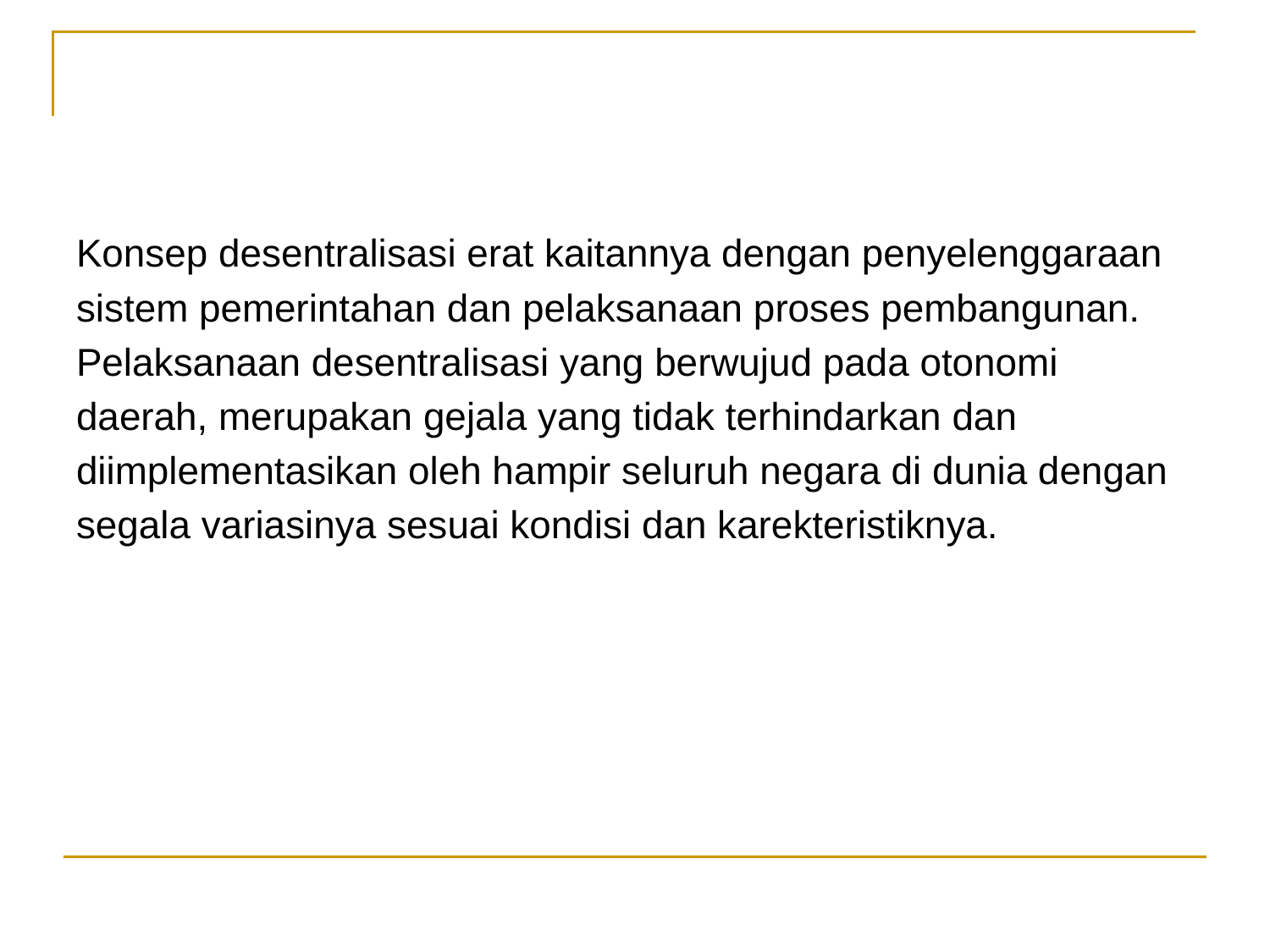

#
Konsep desentralisasi erat kaitannya dengan penyelenggaraan
sistem pemerintahan dan pelaksanaan proses pembangunan.
Pelaksanaan desentralisasi yang berwujud pada otonomi
daerah, merupakan gejala yang tidak terhindarkan dan
diimplementasikan oleh hampir seluruh negara di dunia dengan
segala variasinya sesuai kondisi dan karekteristiknya.